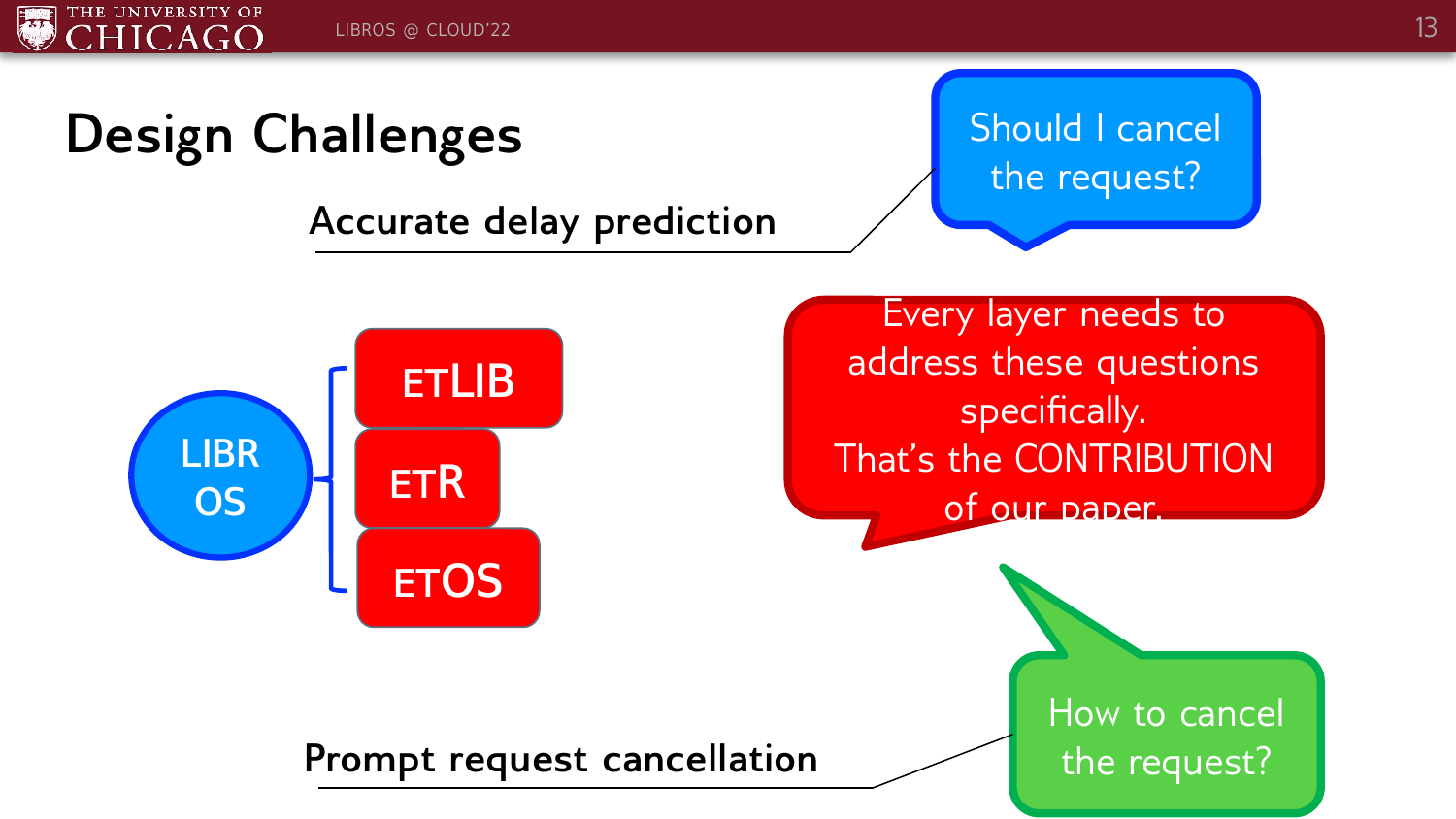

13
LIBROS @ CLOUD’22
Should I cancel the request?
Design Challenges
Accurate delay prediction
Every layer needs to address these questions specifically.
That’s the CONTRIBUTION of our paper.
ETLIB

LIBROS
ETR
ETOS
How to cancel the request?
Prompt request cancellation